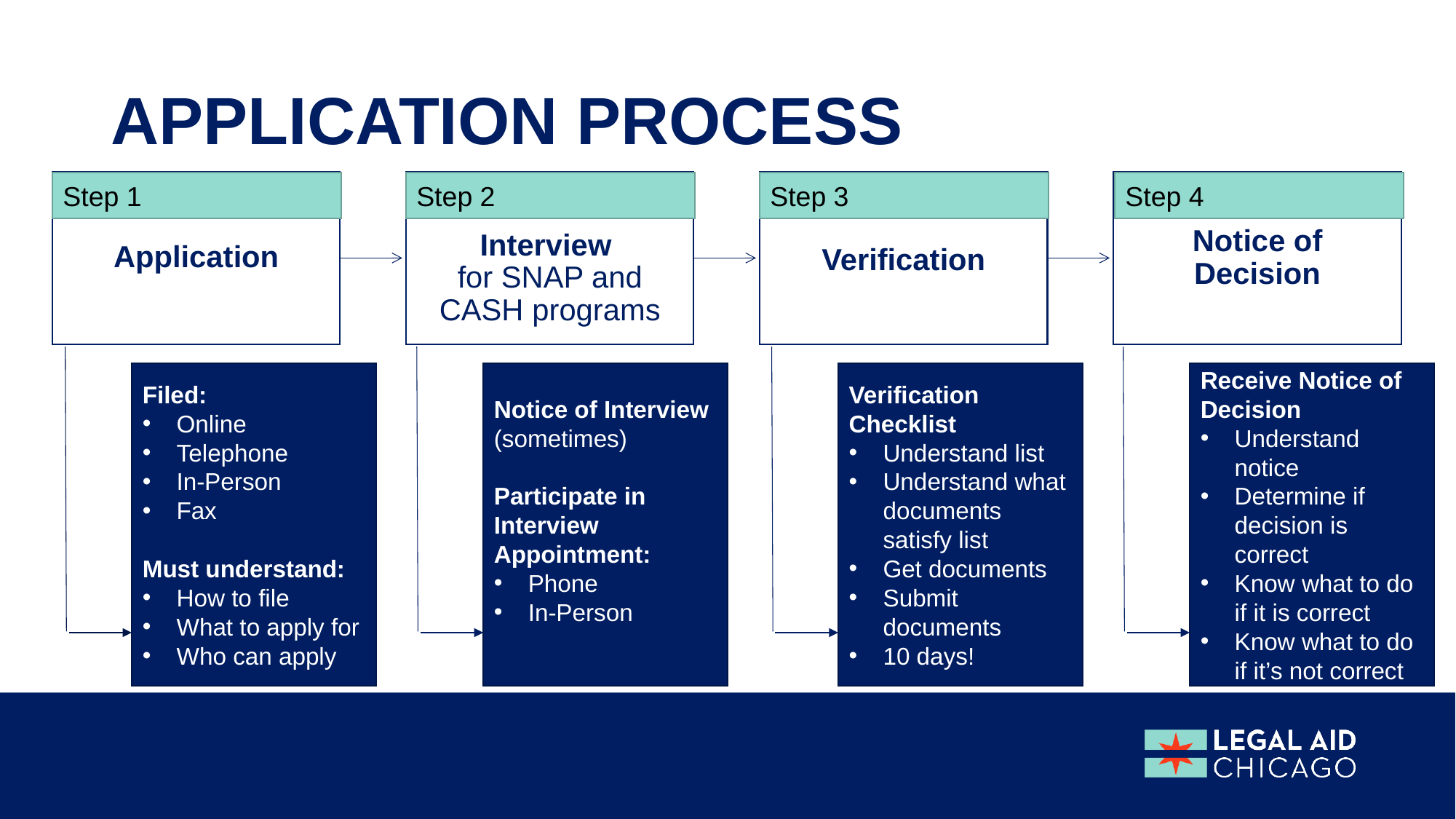

# Application process
Application
Step 1
Filed:
Online
Telephone
In-Person
Fax

Must understand:
How to file
What to apply for
Who can apply
Interview
for SNAP and CASH programs
Step 2
Notice of Interview (sometimes)

Participate in Interview Appointment:
Phone
In-Person

Verification
Step 3
Verification Checklist
Understand list
Understand what documents satisfy list
Get documents
Submit documents
10 days!
Notice of Decision
Step 4
Receive Notice of Decision
Understand notice
Determine if decision is correct
Know what to do if it is correct
Know what to do if it’s not correct